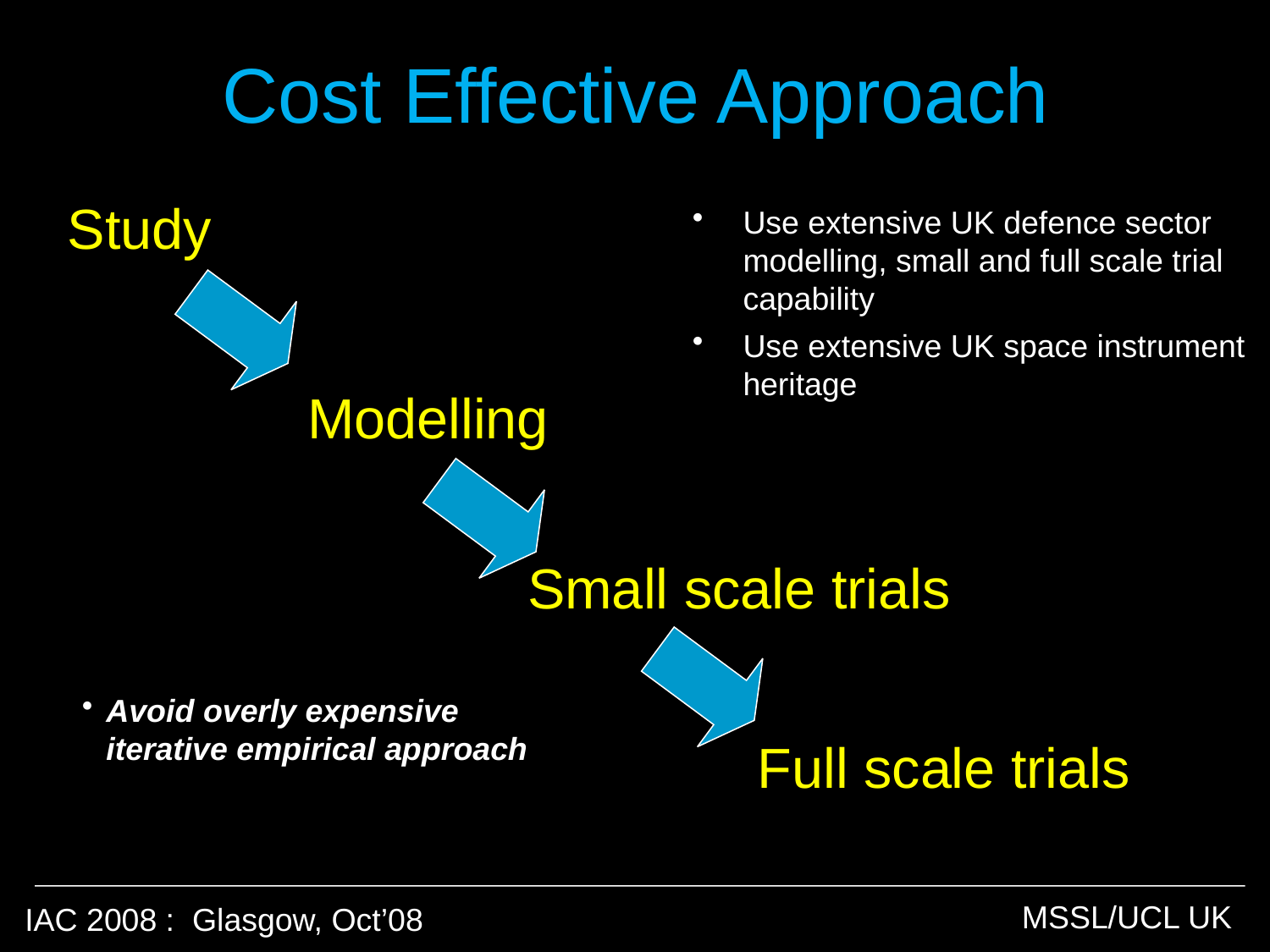

# Cost Effective Approach
Study
Use extensive UK defence sector modelling, small and full scale trial capability
Use extensive UK space instrument heritage

Modelling

Small scale trials

Avoid overly expensive iterative empirical approach
Full scale trials